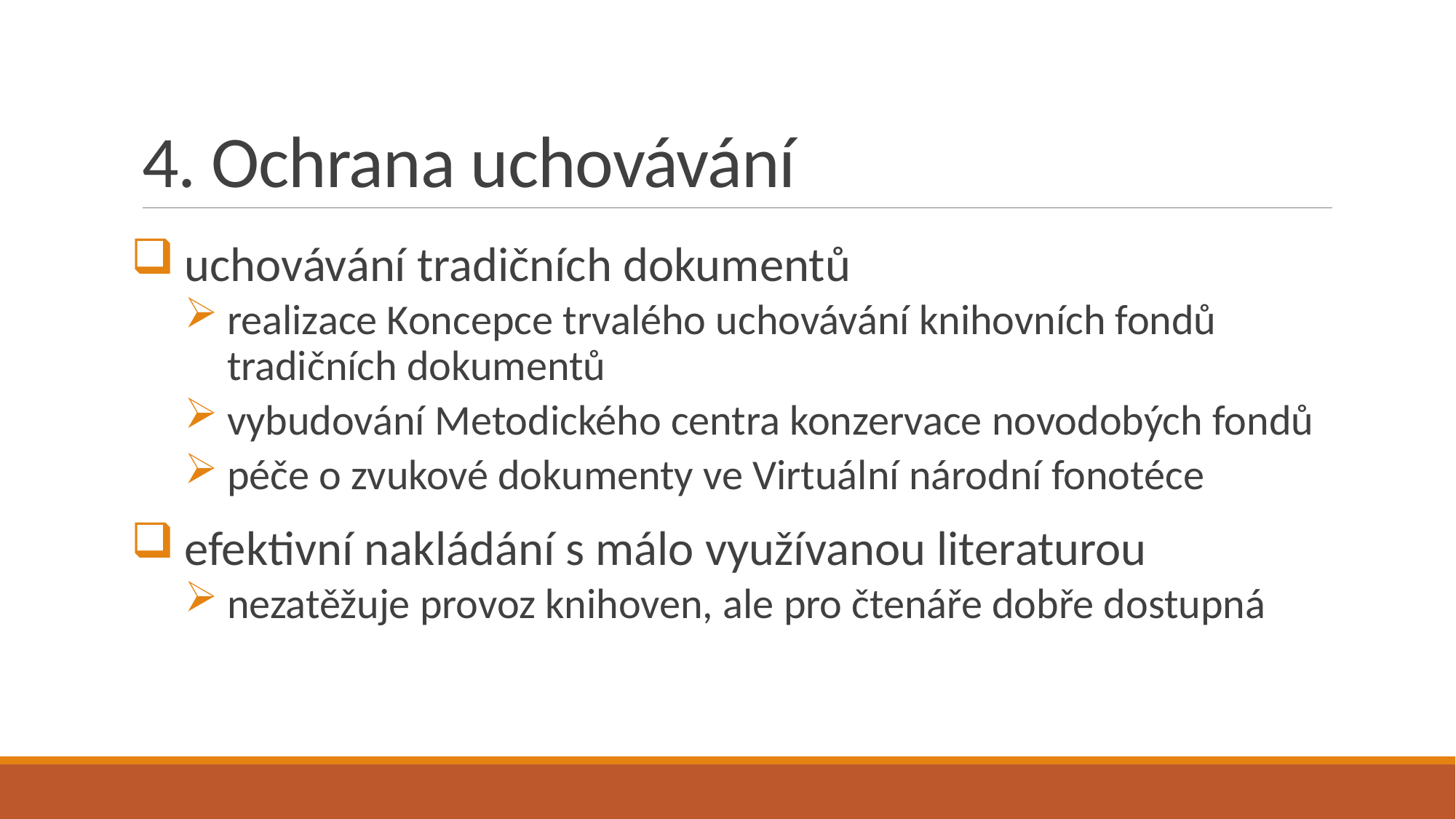

# 4. Ochrana uchovávání
uchovávání tradičních dokumentů
realizace Koncepce trvalého uchovávání knihovních fondů tradičních dokumentů
vybudování Metodického centra konzervace novodobých fondů
péče o zvukové dokumenty ve Virtuální národní fonotéce
efektivní nakládání s málo využívanou literaturou
nezatěžuje provoz knihoven, ale pro čtenáře dobře dostupná